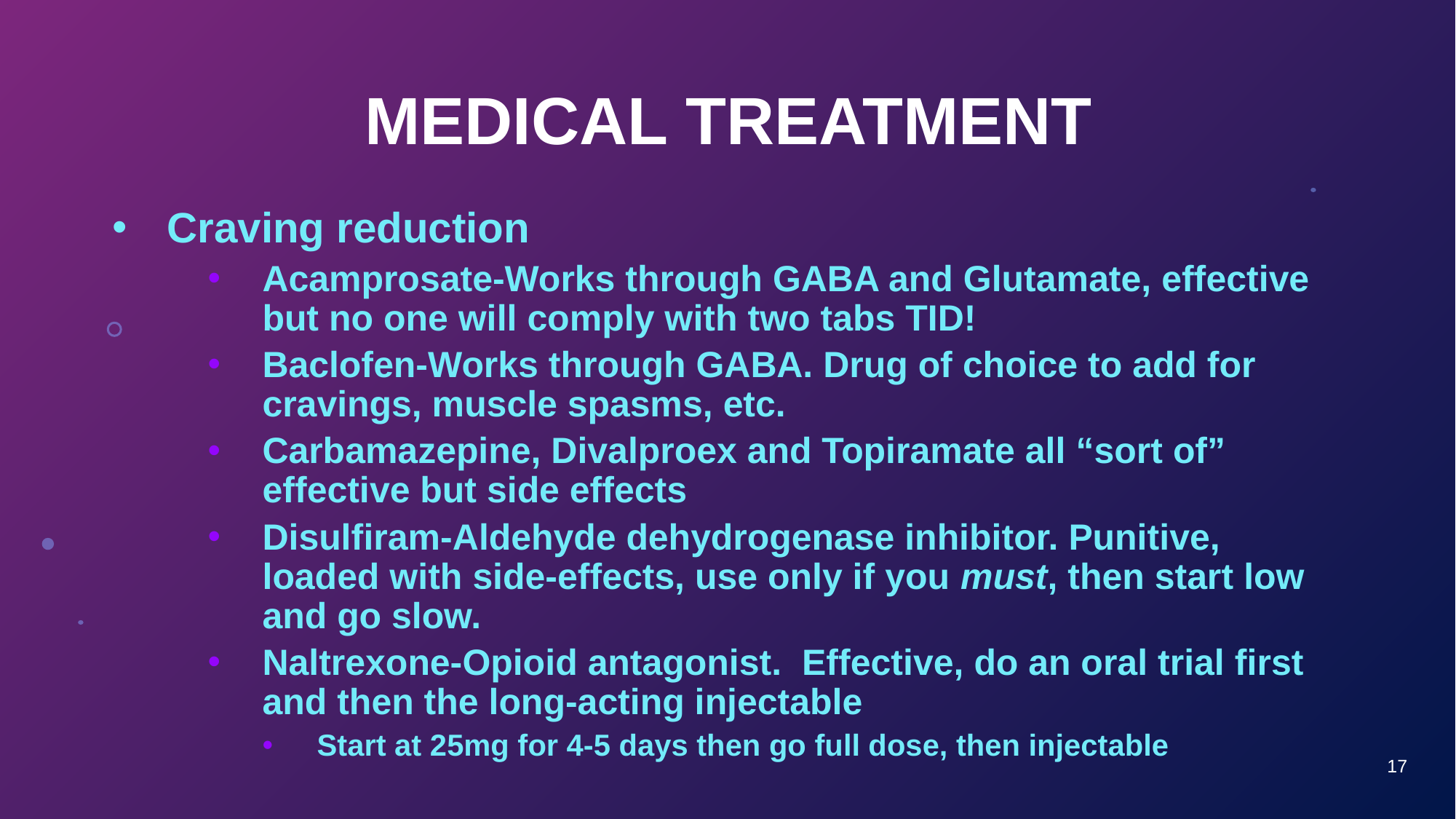

# MEDICAL TREATMENT
Craving reduction
Acamprosate-Works through GABA and Glutamate, effective but no one will comply with two tabs TID!
Baclofen-Works through GABA. Drug of choice to add for cravings, muscle spasms, etc.
Carbamazepine, Divalproex and Topiramate all “sort of” effective but side effects
Disulfiram-Aldehyde dehydrogenase inhibitor. Punitive, loaded with side-effects, use only if you must, then start low and go slow.
Naltrexone-Opioid antagonist.  Effective, do an oral trial first and then the long-acting injectable
Start at 25mg for 4-5 days then go full dose, then injectable

17